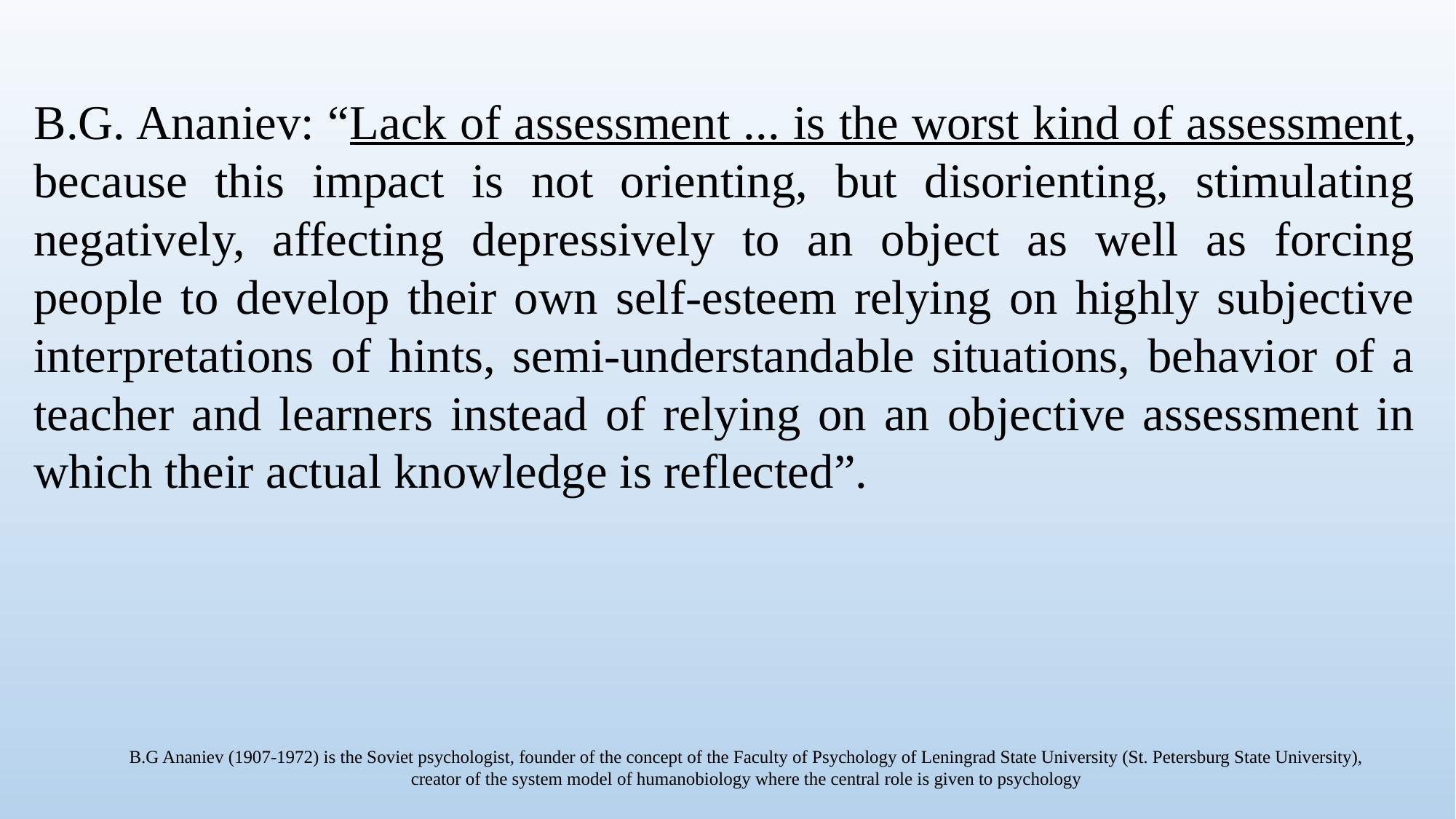

B.G. Ananiev: “Lack of assessment ... is the worst kind of assessment, because this impact is not orienting, but disorienting, stimulating negatively, affecting depressively to an object as well as forcing people to develop their own self-esteem relying on highly subjective interpretations of hints, semi-understandable situations, behavior of a teacher and learners instead of relying on an objective assessment in which their actual knowledge is reflected”.

B.G Ananiev (1907-1972) is the Soviet psychologist, founder of the concept of the Faculty of Psychology of Leningrad State University (St. Petersburg State University),
creator of the system model of humanobiology where the central role is given to psychology